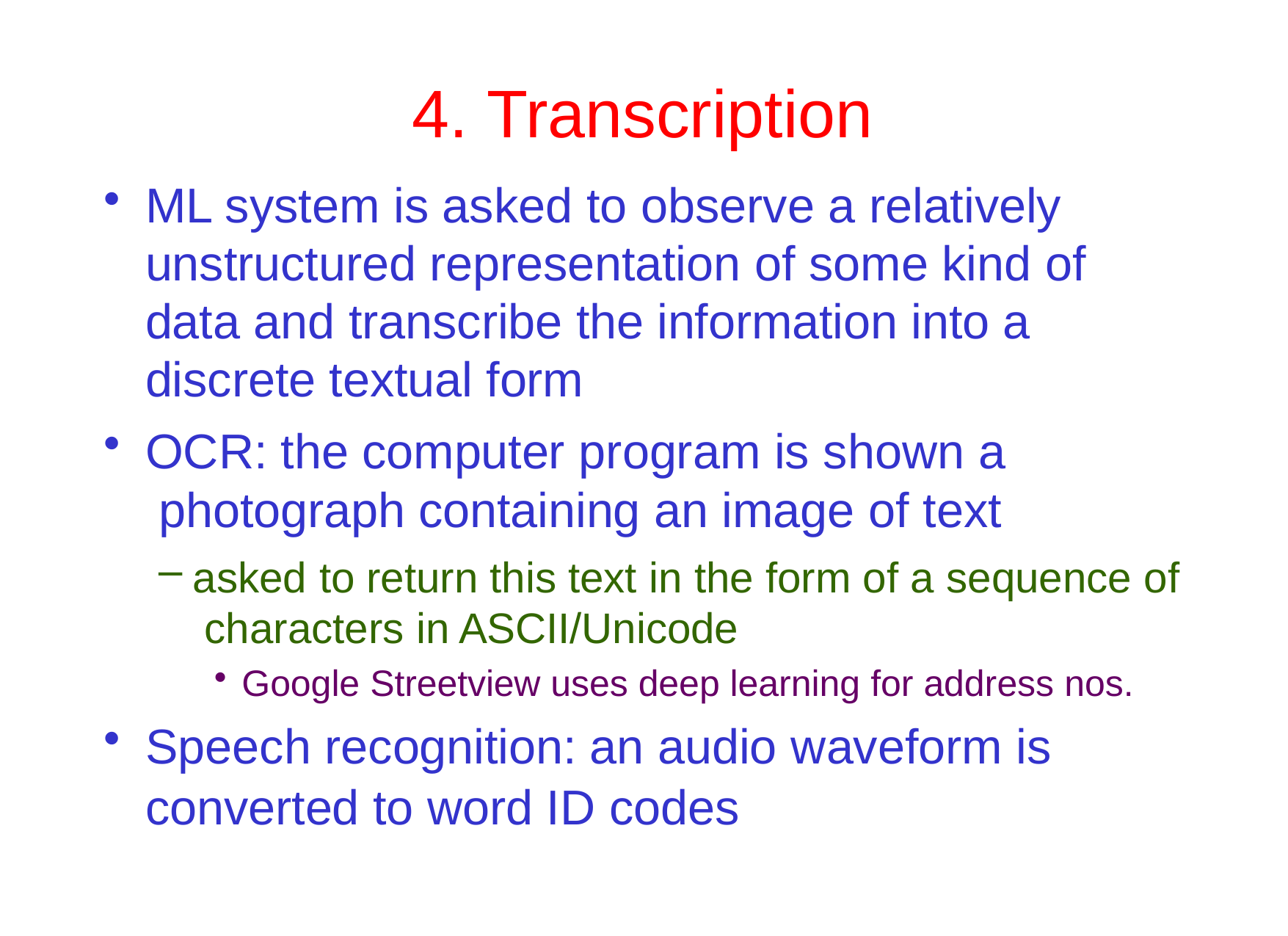

# 4. Transcription
ML system is asked to observe a relatively  unstructured representation of some kind of  data and transcribe the information into a discrete textual form
OCR: the computer program is shown a  photograph containing an image of text
asked to return this text in the form of a sequence of  characters in ASCII/Unicode
Google Streetview uses deep learning for address nos.
Speech recognition: an audio waveform is
converted to word ID codes